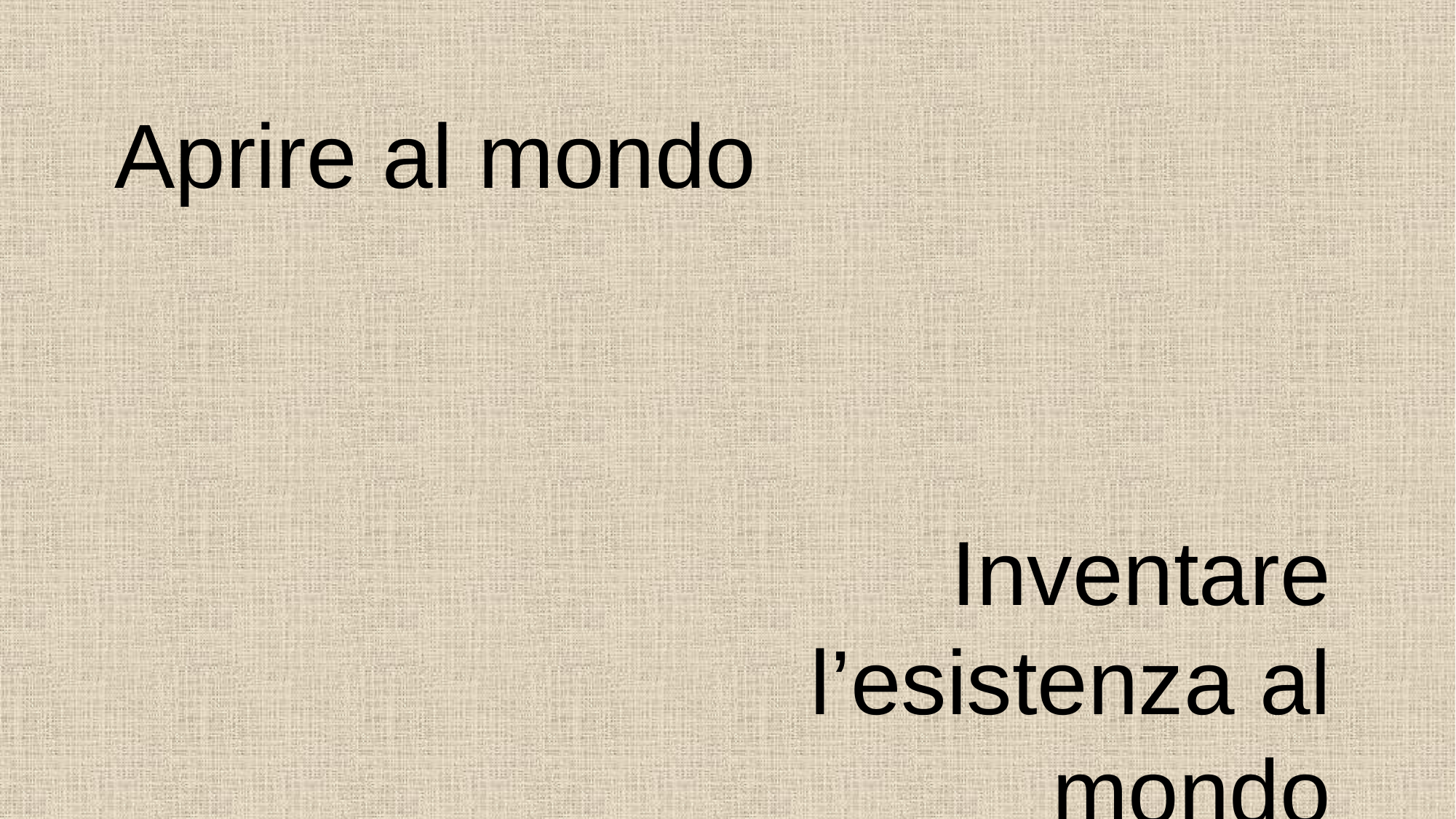

Aprire al mondo
Inventare l’esistenza al mondo